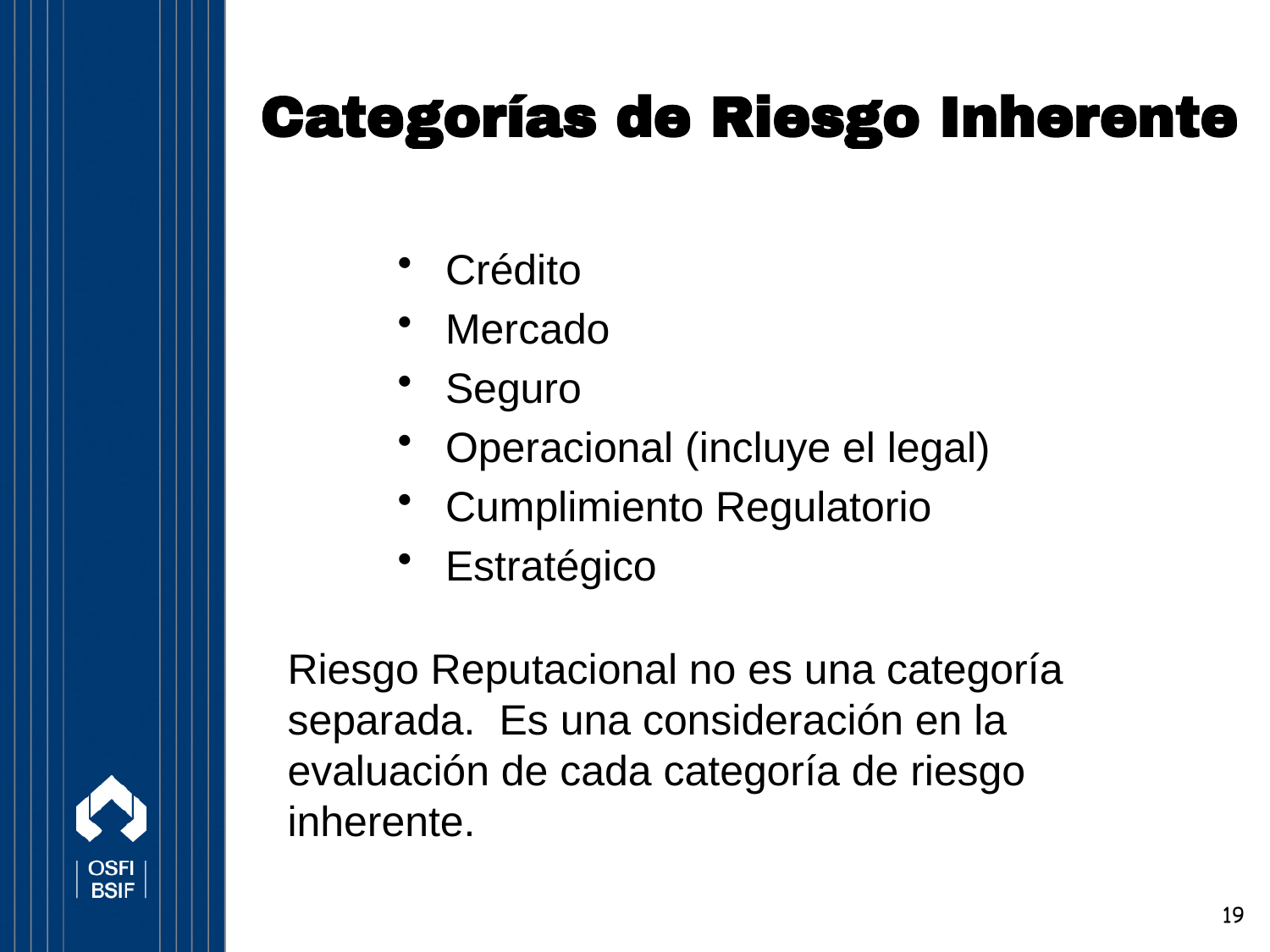

# Categorías de Riesgo Inherente
Crédito
Mercado
Seguro
Operacional (incluye el legal)
Cumplimiento Regulatorio
Estratégico

Riesgo Reputacional no es una categoría separada.  Es una consideración en la evaluación de cada categoría de riesgo inherente.